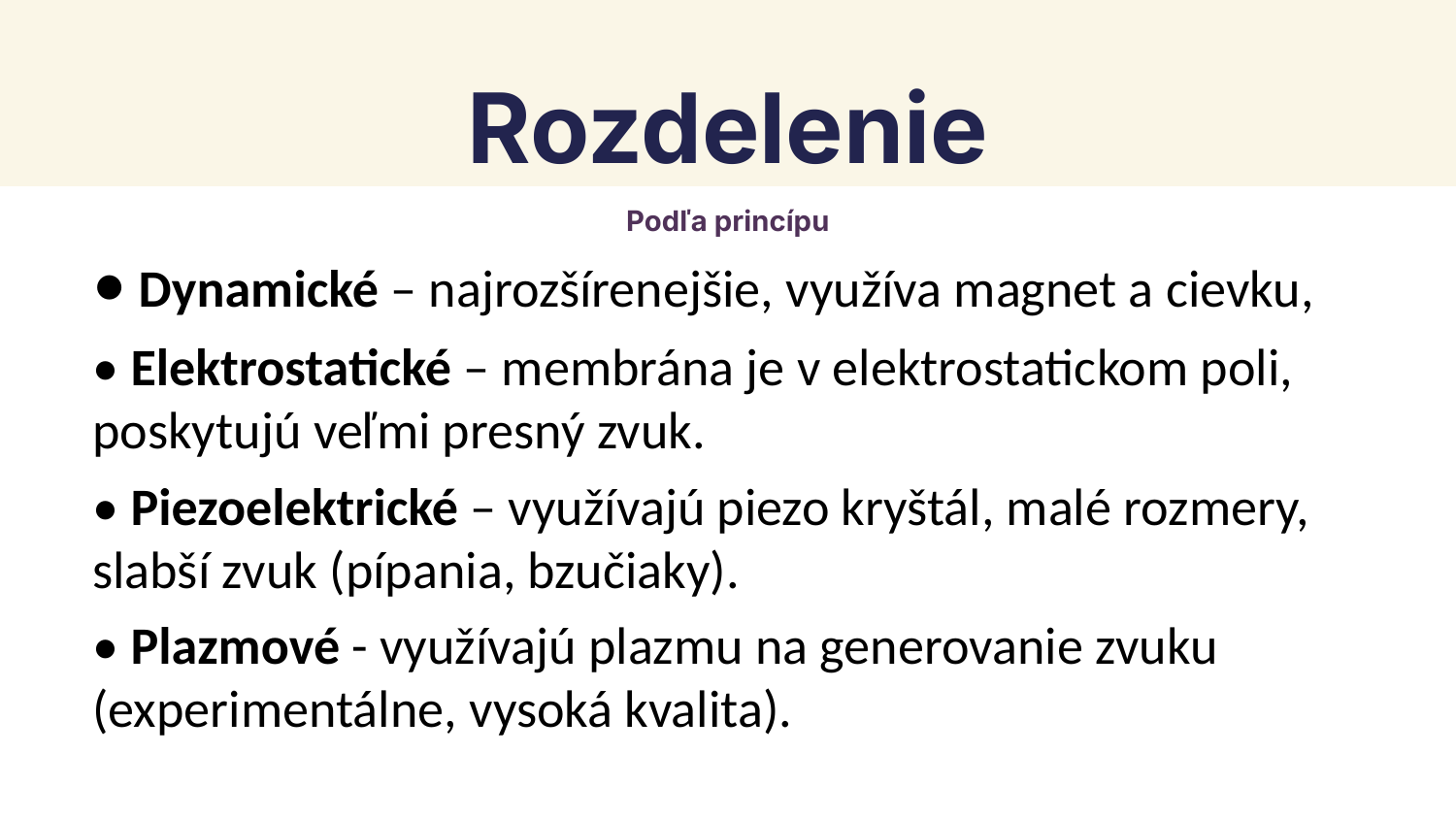

# Rozdelenie
Podľa princípu
• Dynamické – najrozšírenejšie, využíva magnet a cievku,
• Elektrostatické – membrána je v elektrostatickom poli, poskytujú veľmi presný zvuk.
• Piezoelektrické – využívajú piezo kryštál, malé rozmery, slabší zvuk (pípania, bzučiaky).
• Plazmové - využívajú plazmu na generovanie zvuku (experimentálne, vysoká kvalita).